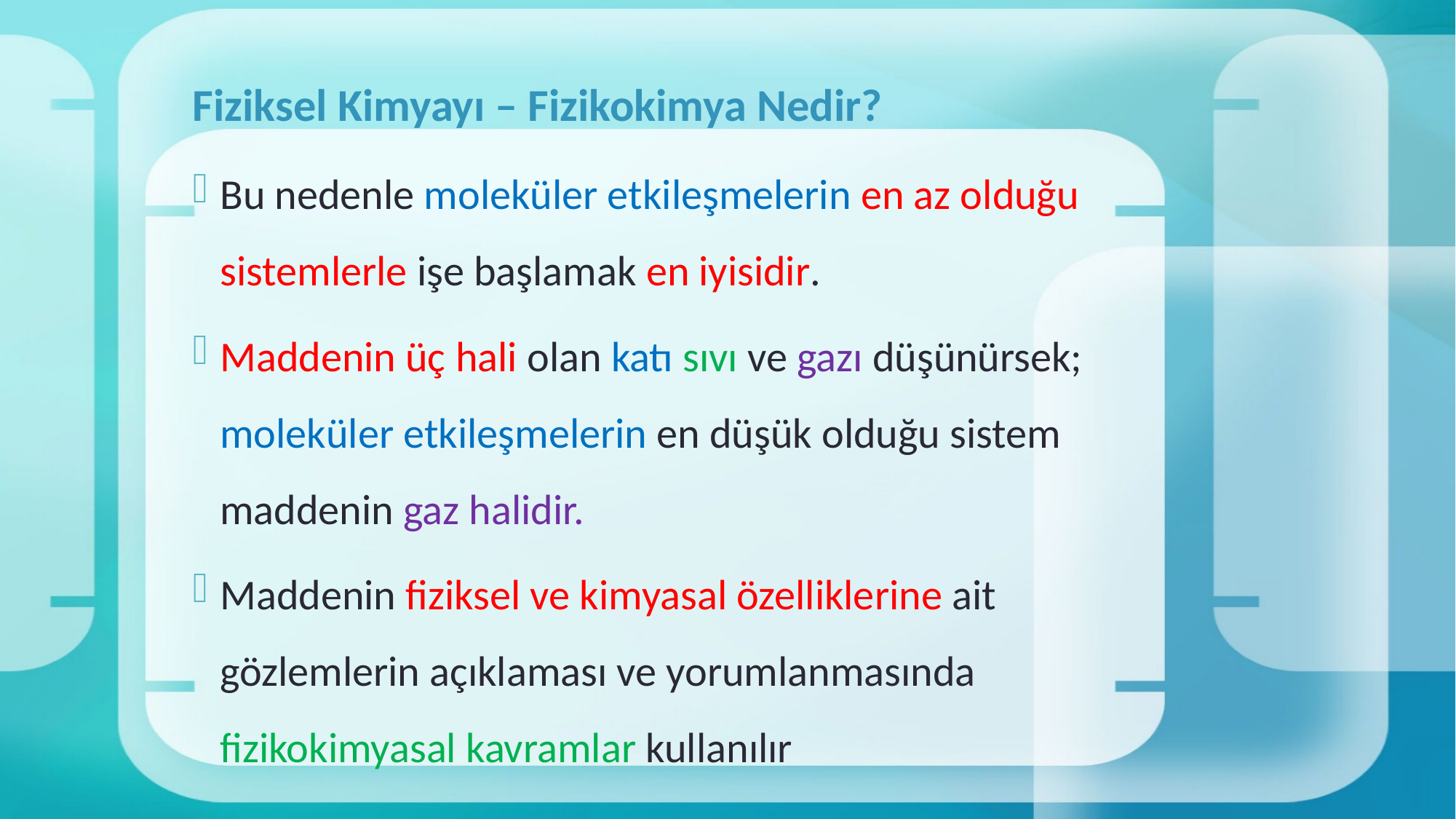

# Fiziksel Kimyayı – Fizikokimya Nedir?
Bu nedenle moleküler etkileşmelerin en az olduğu sistemlerle işe başlamak en iyisidir.
Maddenin üç hali olan katı sıvı ve gazı düşünürsek; moleküler etkileşmelerin en düşük olduğu sistem maddenin gaz halidir.
Maddenin fiziksel ve kimyasal özelliklerine ait gözlemlerin açıklaması ve yorumlanmasında fizikokimyasal kavramlar kullanılır